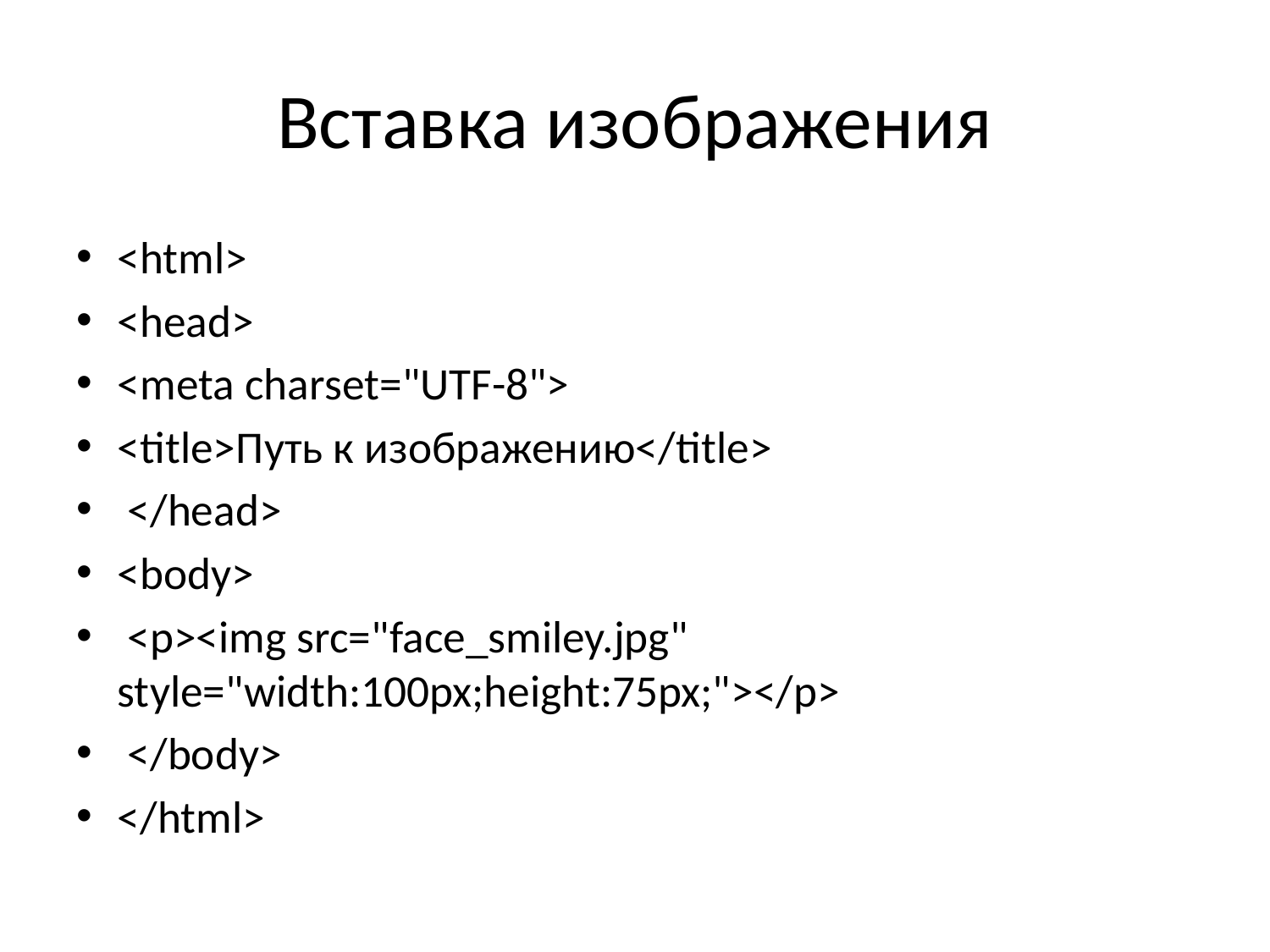

# Вставка изображения
<html>
<head>
<meta charset="UTF-8">
<title>Путь к изображению</title>
 </head>
<body>
 <p><img src="face_smiley.jpg" style="width:100px;height:75px;"></p>
 </body>
</html>